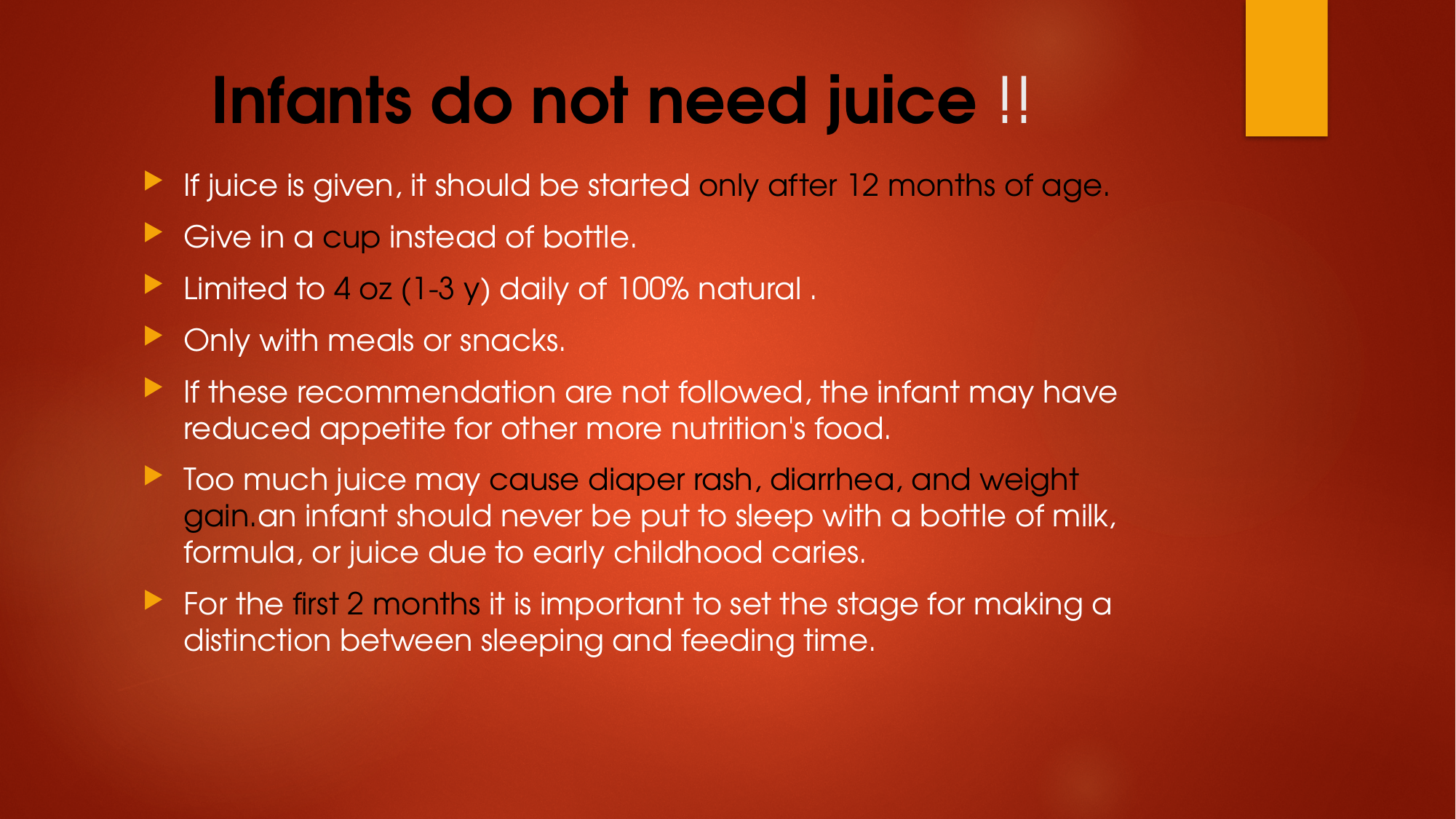

# Infants do not need juice !!
If juice is given, it should be started only after 12 months of age.
Give in a cup instead of bottle.
Limited to 4 oz (1-3 y) daily of 100% natural .
Only with meals or snacks.
If these recommendation are not followed, the infant may have reduced appetite for other more nutrition's food.
Too much juice may cause diaper rash, diarrhea, and weight gain.an infant should never be put to sleep with a bottle of milk, formula, or juice due to early childhood caries.
For the first 2 months it is important to set the stage for making a distinction between sleeping and feeding time.